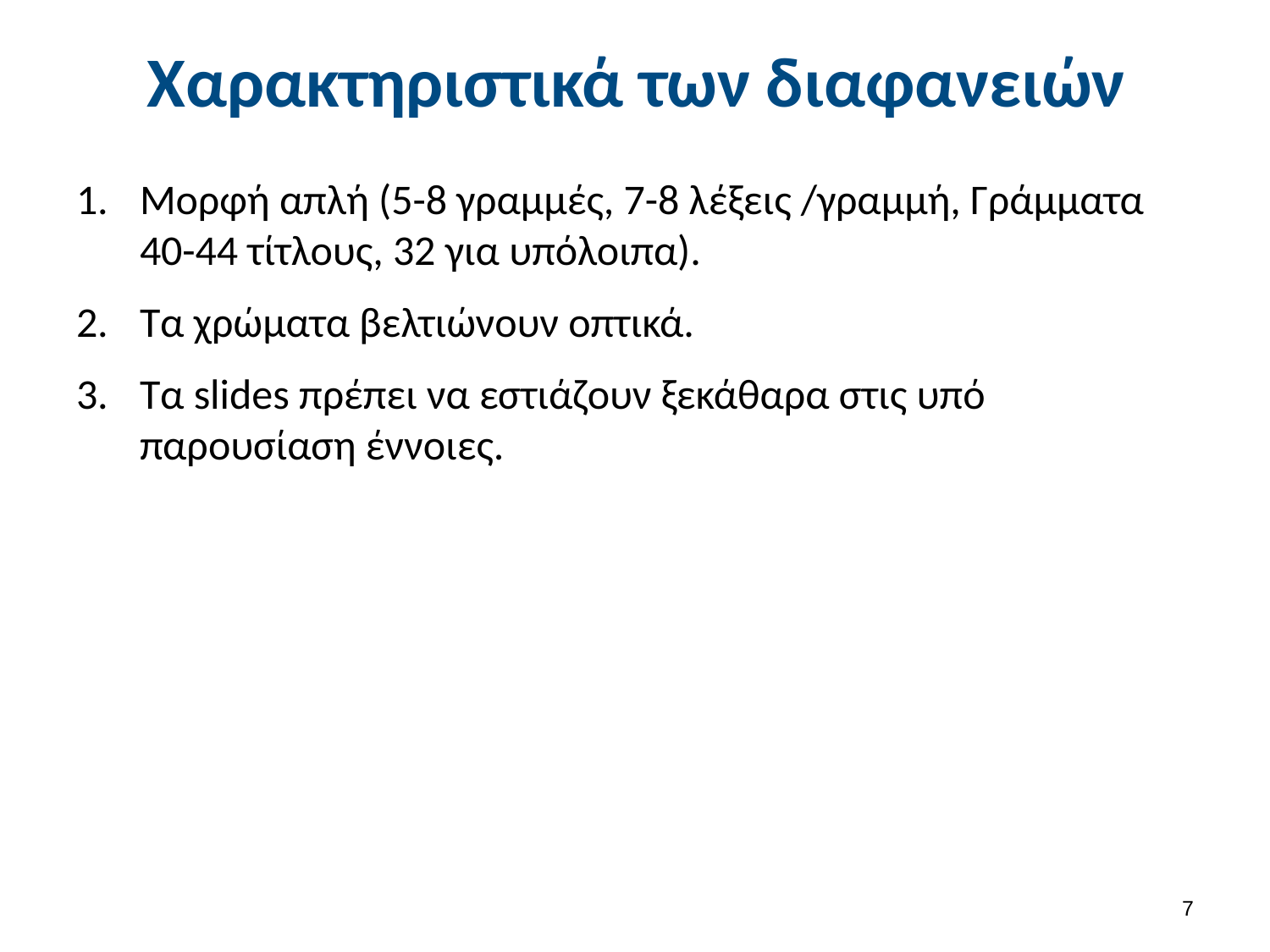

# Χαρακτηριστικά των διαφανειών
Μορφή απλή (5-8 γραμμές, 7-8 λέξεις /γραμμή, Γράμματα 40-44 τίτλους, 32 για υπόλοιπα).
Τα χρώματα βελτιώνουν οπτικά.
Τα slides πρέπει να εστιάζουν ξεκάθαρα στις υπό παρουσίαση έννοιες.

7